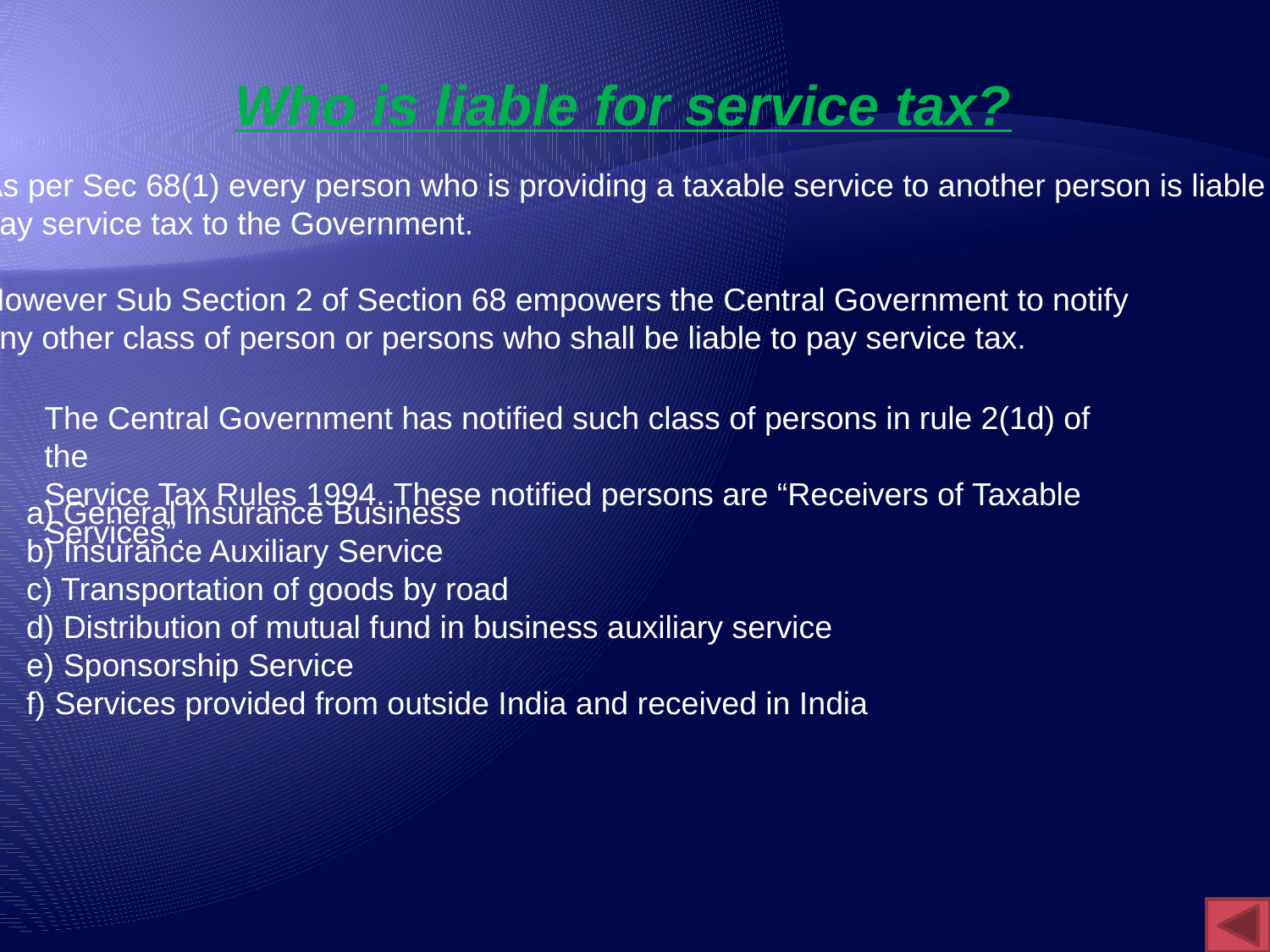

Who is liable for service tax?
As per Sec 68(1) every person who is providing a taxable service to another person is liable to
pay service tax to the Government.

However Sub Section 2 of Section 68 empowers the Central Government to notify
any other class of person or persons who shall be liable to pay service tax.
The Central Government has notified such class of persons in rule 2(1d) of the
Service Tax Rules 1994. These notified persons are “Receivers of Taxable Services”.
a) General Insurance Business
b) Insurance Auxiliary Service
c) Transportation of goods by road
d) Distribution of mutual fund in business auxiliary service
e) Sponsorship Service
f) Services provided from outside India and received in India